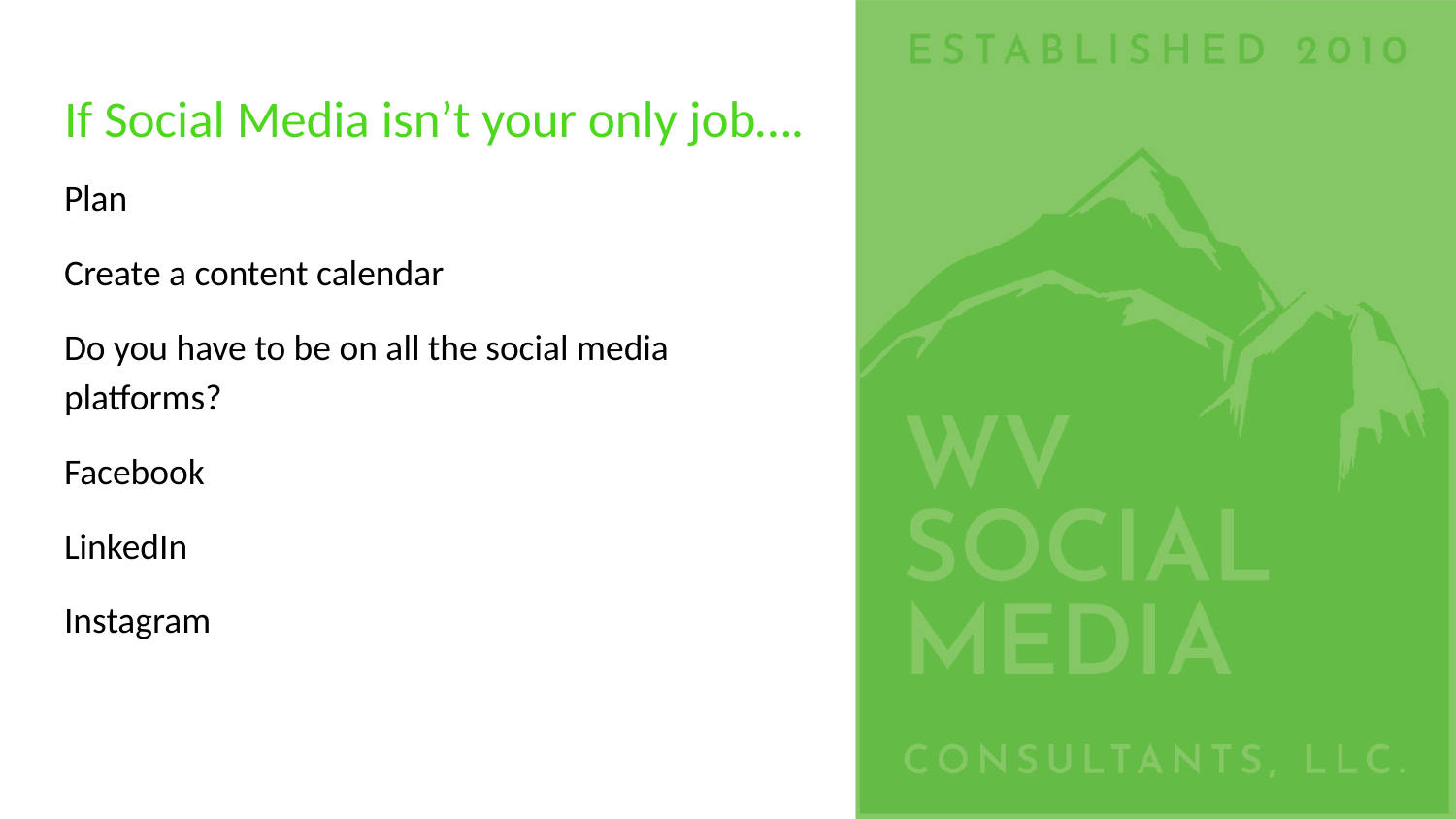

# If Social Media isn’t your only job….
Plan
Create a content calendar
Do you have to be on all the social media platforms?
Facebook
LinkedIn
Instagram